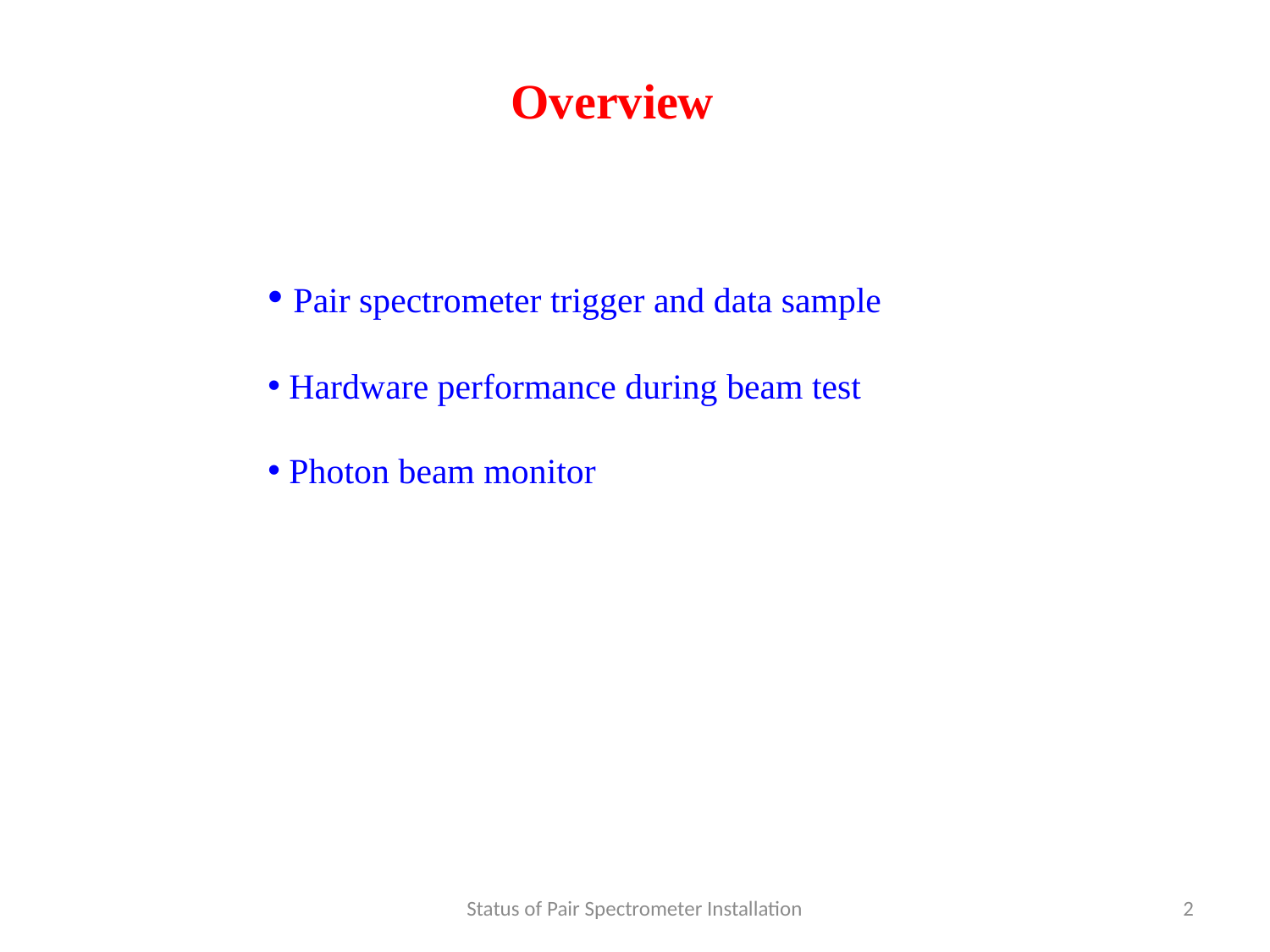

Overview
 Pair spectrometer trigger and data sample

 Hardware performance during beam test

 Photon beam monitor

Status of Pair Spectrometer Installation
2